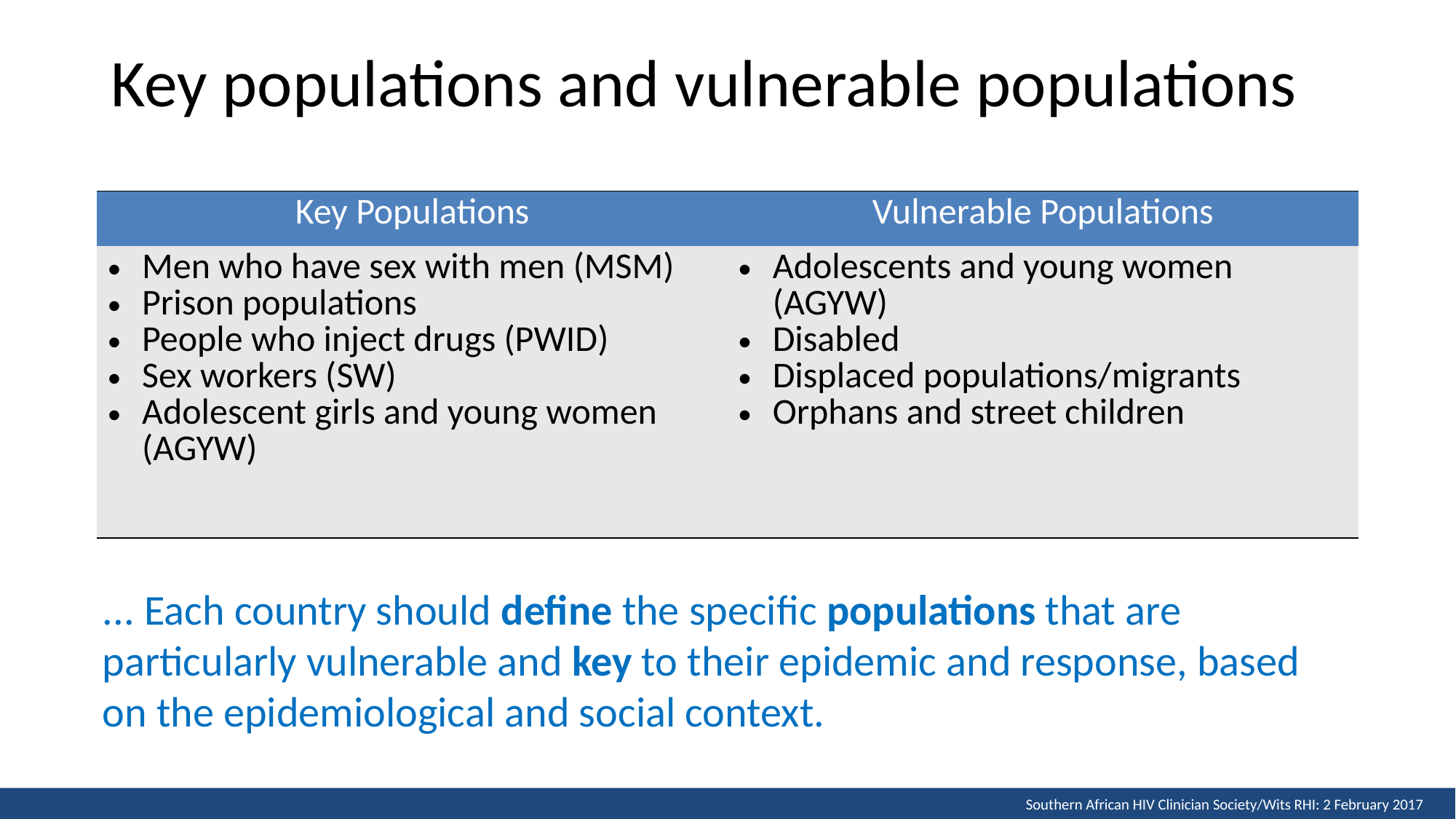

# Key populations and vulnerable populations
| Key Populations | Vulnerable Populations |
| --- | --- |
| Men who have sex with men (MSM) Prison populations People who inject drugs (PWID) Sex workers (SW) Adolescent girls and young women (AGYW) | Adolescents and young women (AGYW) Disabled Displaced populations/migrants Orphans and street children |
... Each country should define the specific populations that are particularly vulnerable and key to their epidemic and response, based on the epidemiological and social context.